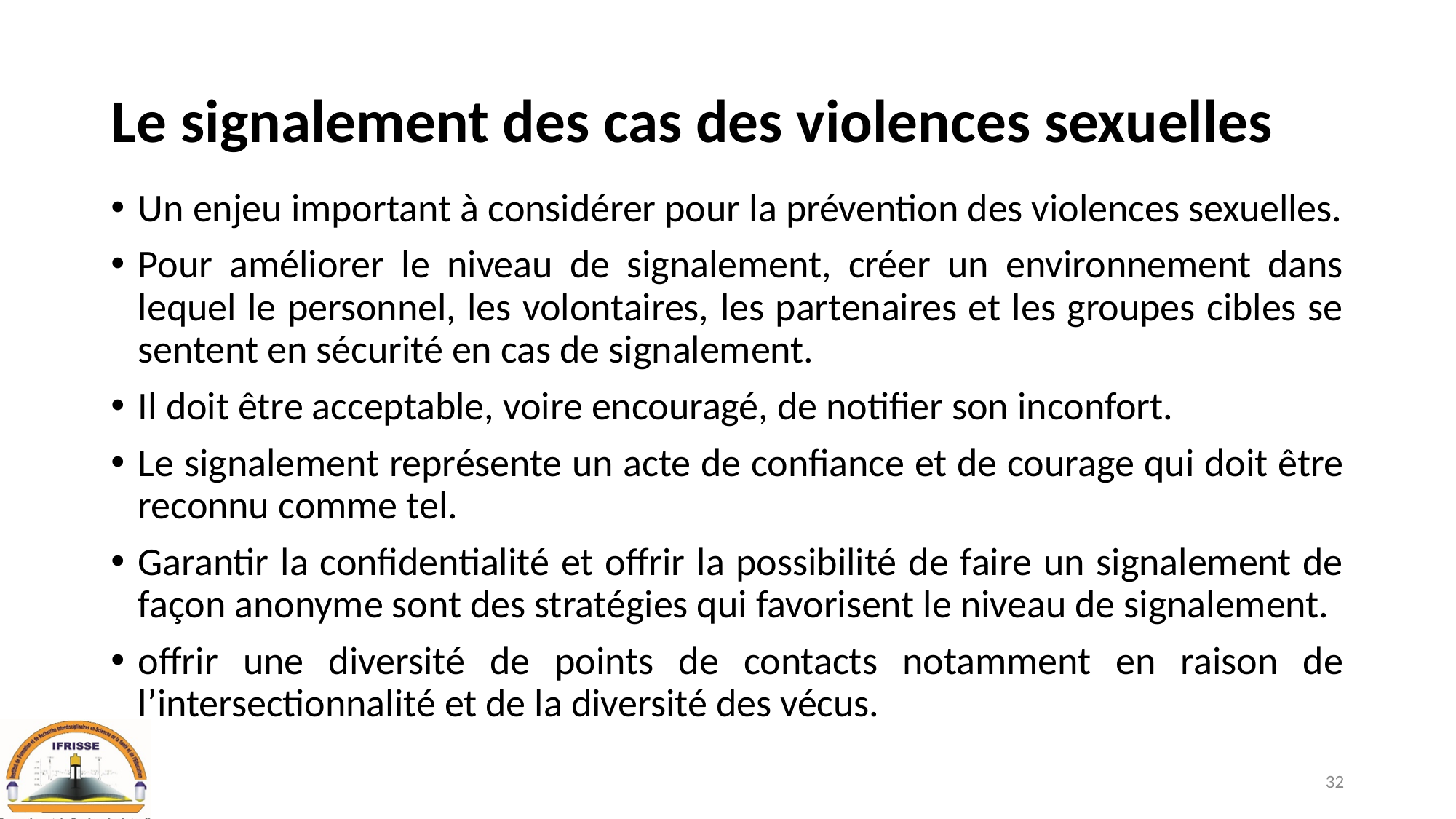

# Le signalement des cas des violences sexuelles
Un enjeu important à considérer pour la prévention des violences sexuelles.
Pour améliorer le niveau de signalement, créer un environnement dans lequel le personnel, les volontaires, les partenaires et les groupes cibles se sentent en sécurité en cas de signalement.
Il doit être acceptable, voire encouragé, de notifier son inconfort.
Le signalement représente un acte de confiance et de courage qui doit être reconnu comme tel.
Garantir la confidentialité et offrir la possibilité de faire un signalement de façon anonyme sont des stratégies qui favorisent le niveau de signalement.
offrir une diversité de points de contacts notamment en raison de l’intersectionnalité et de la diversité des vécus.
32